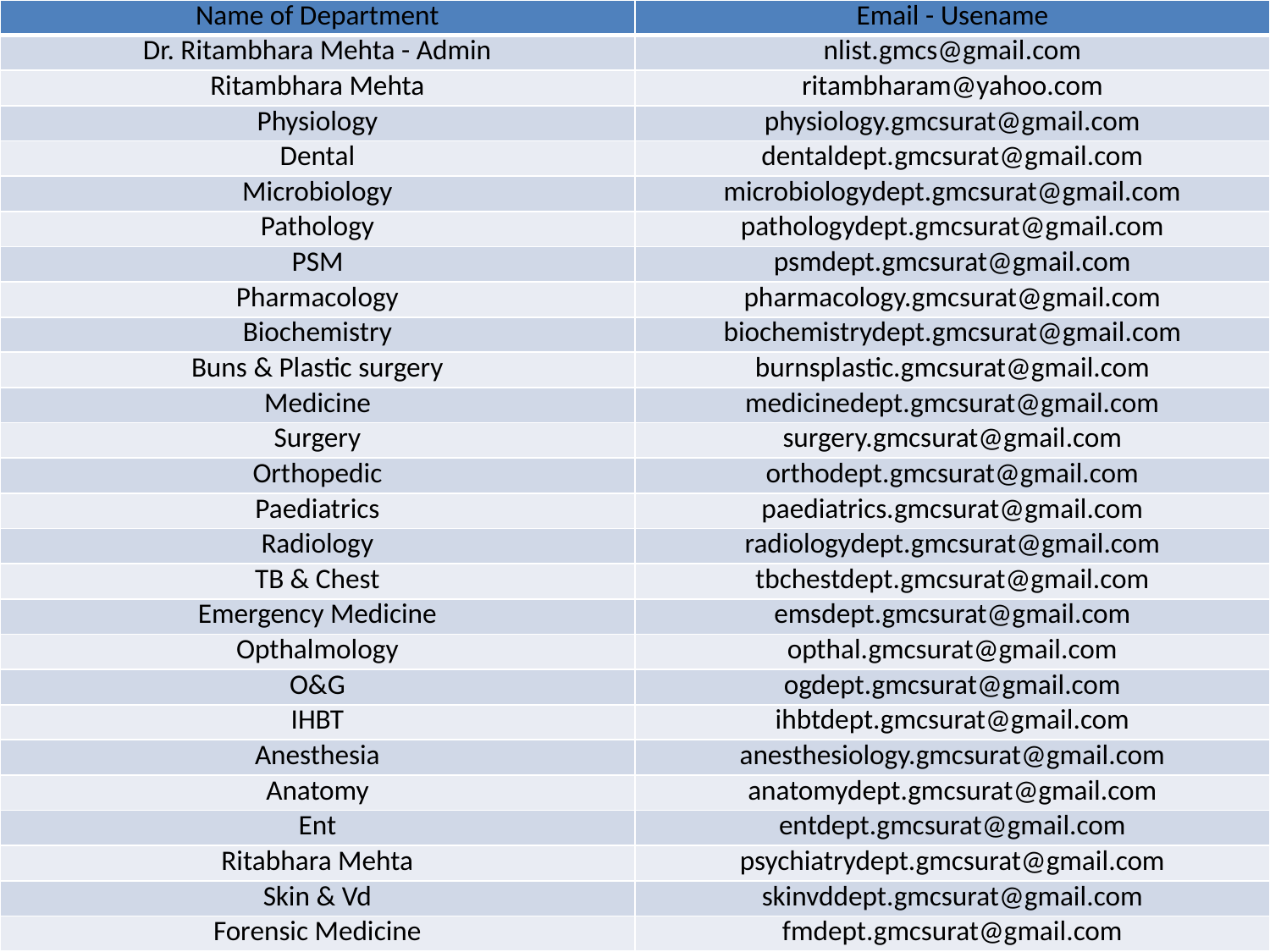

| Name of Department | Email - Usename |
| --- | --- |
| Dr. Ritambhara Mehta - Admin | nlist.gmcs@gmail.com |
| Ritambhara Mehta | ritambharam@yahoo.com |
| Physiology | physiology.gmcsurat@gmail.com |
| Dental | dentaldept.gmcsurat@gmail.com |
| Microbiology | microbiologydept.gmcsurat@gmail.com |
| Pathology | pathologydept.gmcsurat@gmail.com |
| PSM | psmdept.gmcsurat@gmail.com |
| Pharmacology | pharmacology.gmcsurat@gmail.com |
| Biochemistry | biochemistrydept.gmcsurat@gmail.com |
| Buns & Plastic surgery | burnsplastic.gmcsurat@gmail.com |
| Medicine | medicinedept.gmcsurat@gmail.com |
| Surgery | surgery.gmcsurat@gmail.com |
| Orthopedic | orthodept.gmcsurat@gmail.com |
| Paediatrics | paediatrics.gmcsurat@gmail.com |
| Radiology | radiologydept.gmcsurat@gmail.com |
| TB & Chest | tbchestdept.gmcsurat@gmail.com |
| Emergency Medicine | emsdept.gmcsurat@gmail.com |
| Opthalmology | opthal.gmcsurat@gmail.com |
| O&G | ogdept.gmcsurat@gmail.com |
| IHBT | ihbtdept.gmcsurat@gmail.com |
| Anesthesia | anesthesiology.gmcsurat@gmail.com |
| Anatomy | anatomydept.gmcsurat@gmail.com |
| Ent | entdept.gmcsurat@gmail.com |
| Ritabhara Mehta | psychiatrydept.gmcsurat@gmail.com |
| Skin & Vd | skinvddept.gmcsurat@gmail.com |
| Forensic Medicine | fmdept.gmcsurat@gmail.com |